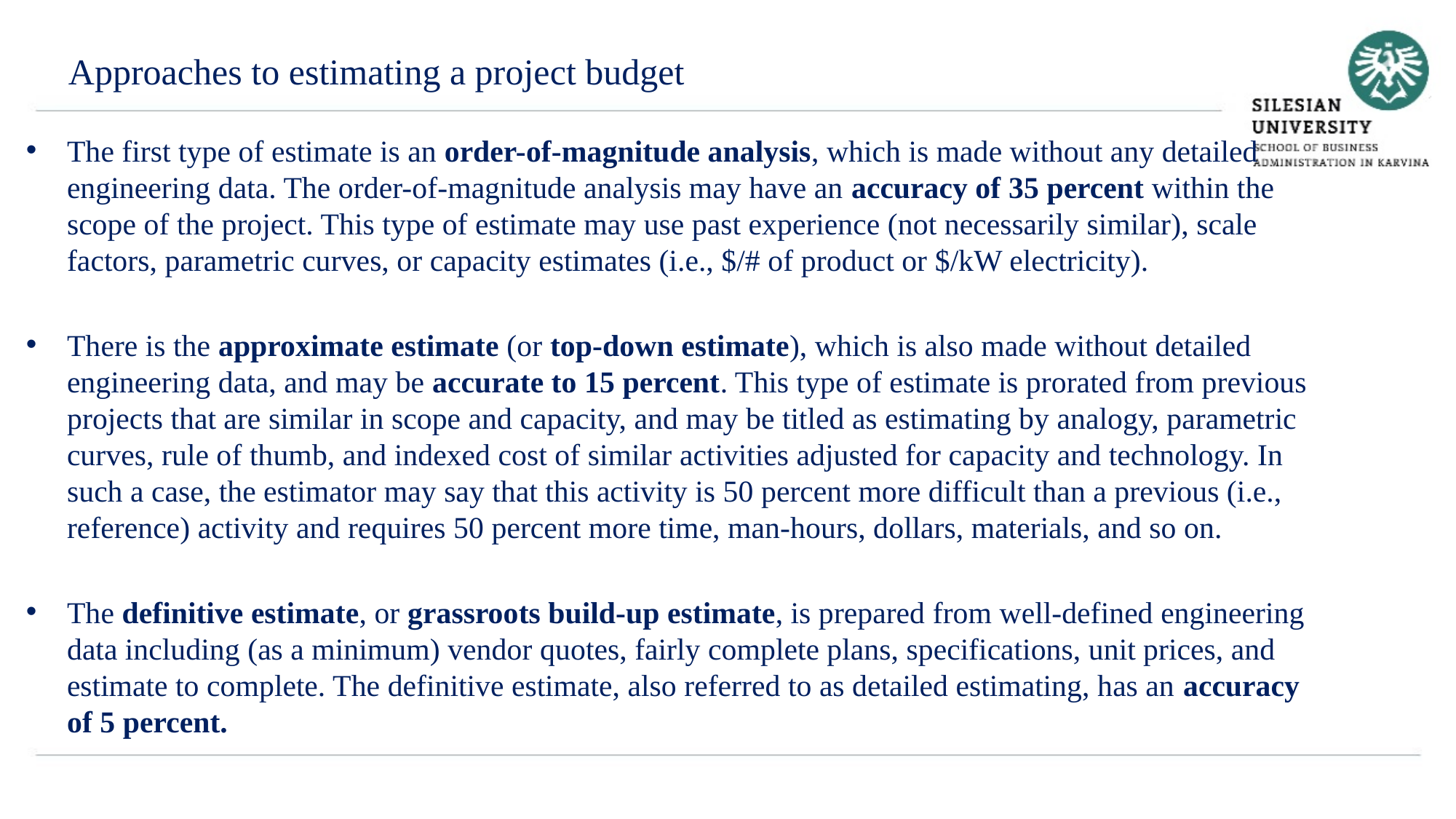

Approaches to estimating a project budget
The first type of estimate is an order-of-magnitude analysis, which is made without any detailed engineering data. The order-of-magnitude analysis may have an accuracy of 35 percent within the scope of the project. This type of estimate may use past experience (not necessarily similar), scale factors, parametric curves, or capacity estimates (i.e., $/# of product or $/kW electricity).

There is the approximate estimate (or top-down estimate), which is also made without detailed engineering data, and may be accurate to 15 percent. This type of estimate is prorated from previous projects that are similar in scope and capacity, and may be titled as estimating by analogy, parametric curves, rule of thumb, and indexed cost of similar activities adjusted for capacity and technology. In such a case, the estimator may say that this activity is 50 percent more difficult than a previous (i.e., reference) activity and requires 50 percent more time, man-hours, dollars, materials, and so on.

The definitive estimate, or grassroots build-up estimate, is prepared from well-defined engineering data including (as a minimum) vendor quotes, fairly complete plans, specifications, unit prices, and estimate to complete. The definitive estimate, also referred to as detailed estimating, has an accuracy of 5 percent.